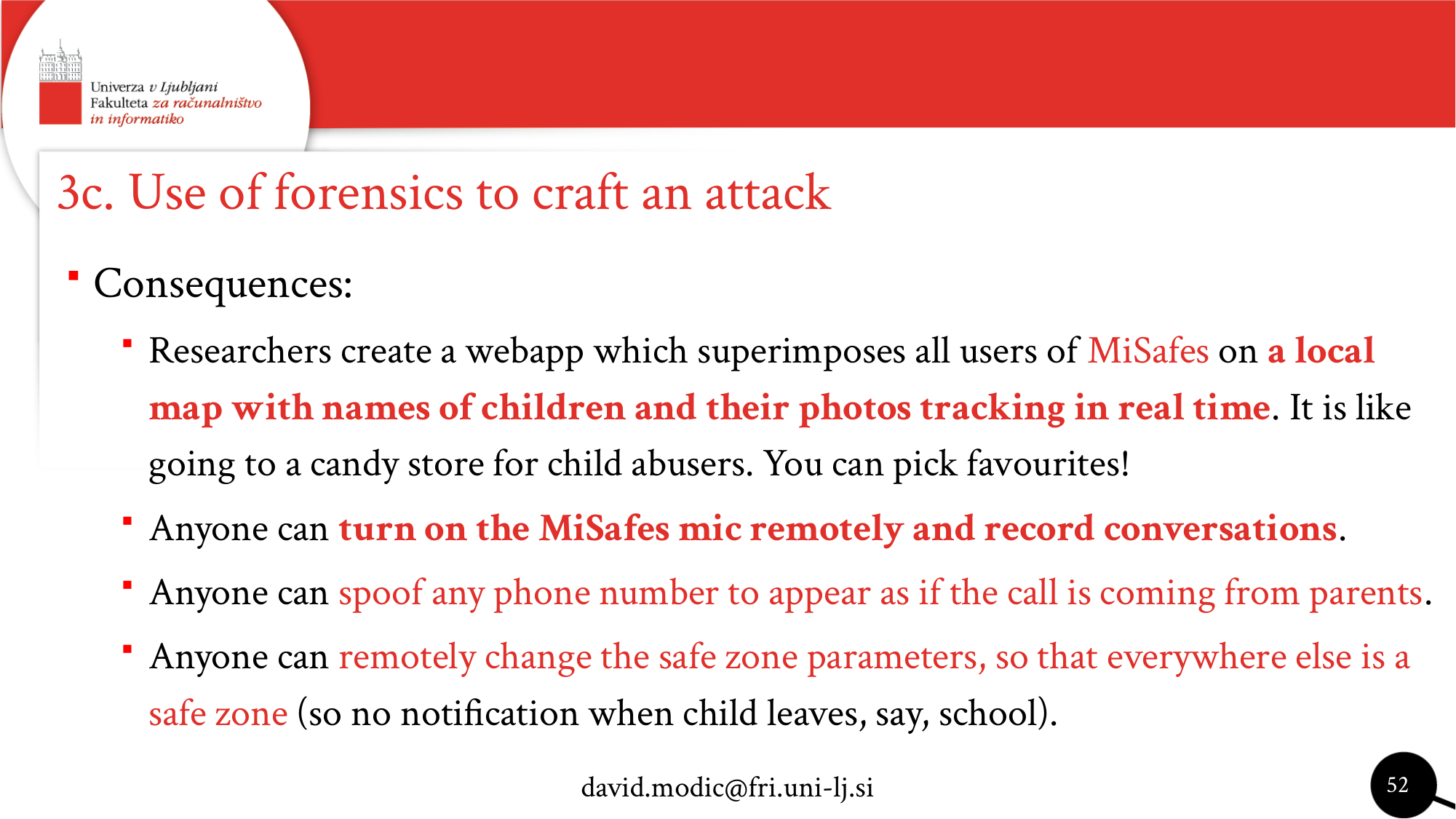

# 3c. Use of forensics to craft an attack
Consequences:
Researchers create a webapp which superimposes all users of MiSafes on a local map with names of children and their photos tracking in real time. It is like going to a candy store for child abusers. You can pick favourites!
Anyone can turn on the MiSafes mic remotely and record conversations.
Anyone can spoof any phone number to appear as if the call is coming from parents.
Anyone can remotely change the safe zone parameters, so that everywhere else is a safe zone (so no notification when child leaves, say, school).
52
david.modic@fri.uni-lj.si